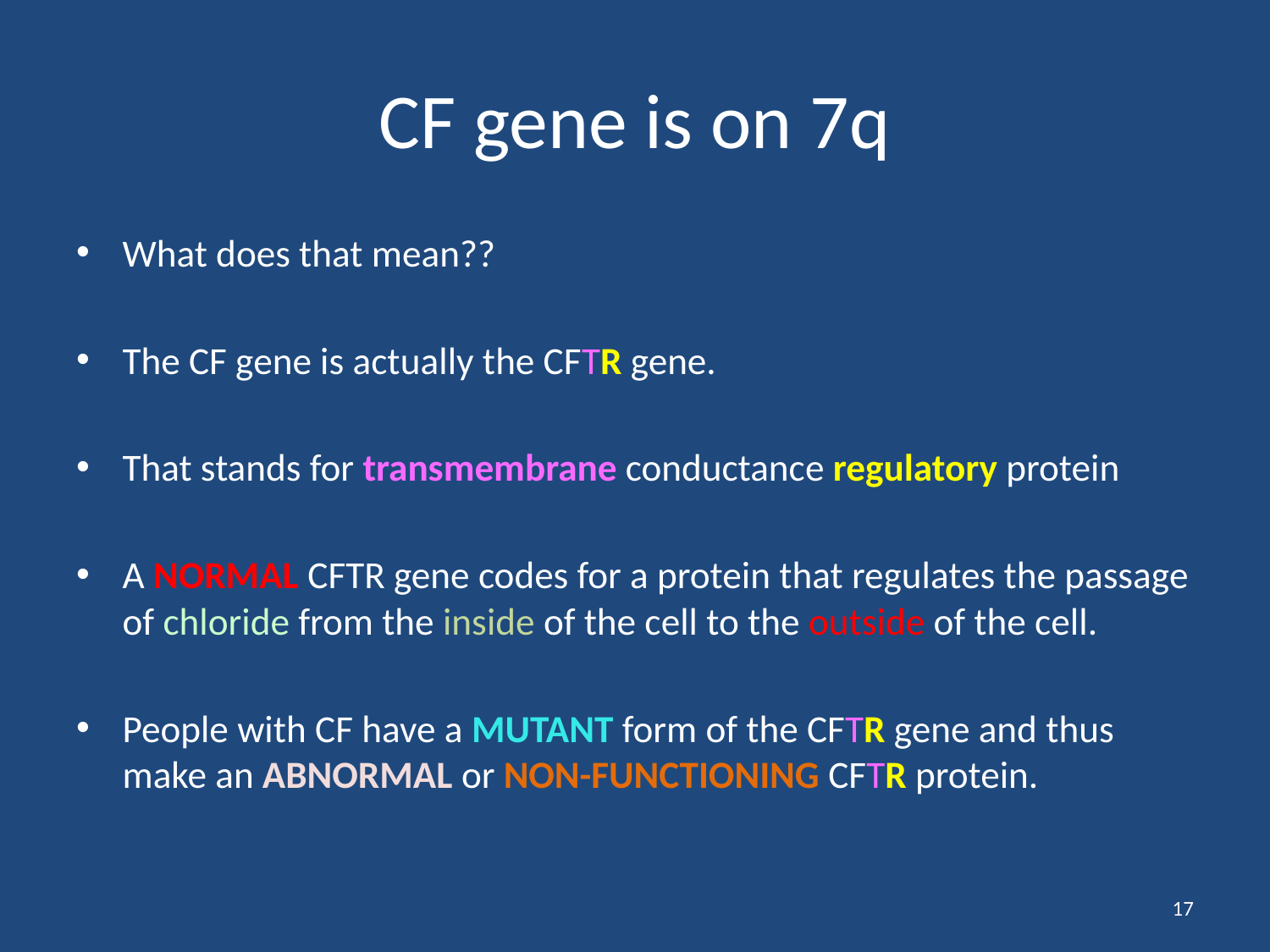

# CF gene is on 7q
What does that mean??

The CF gene is actually the CFTR gene.

That stands for transmembrane conductance regulatory protein

A NORMAL CFTR gene codes for a protein that regulates the passage of chloride from the inside of the cell to the outside of the cell.

People with CF have a MUTANT form of the CFTR gene and thus make an ABNORMAL or NON-FUNCTIONING CFTR protein.
17